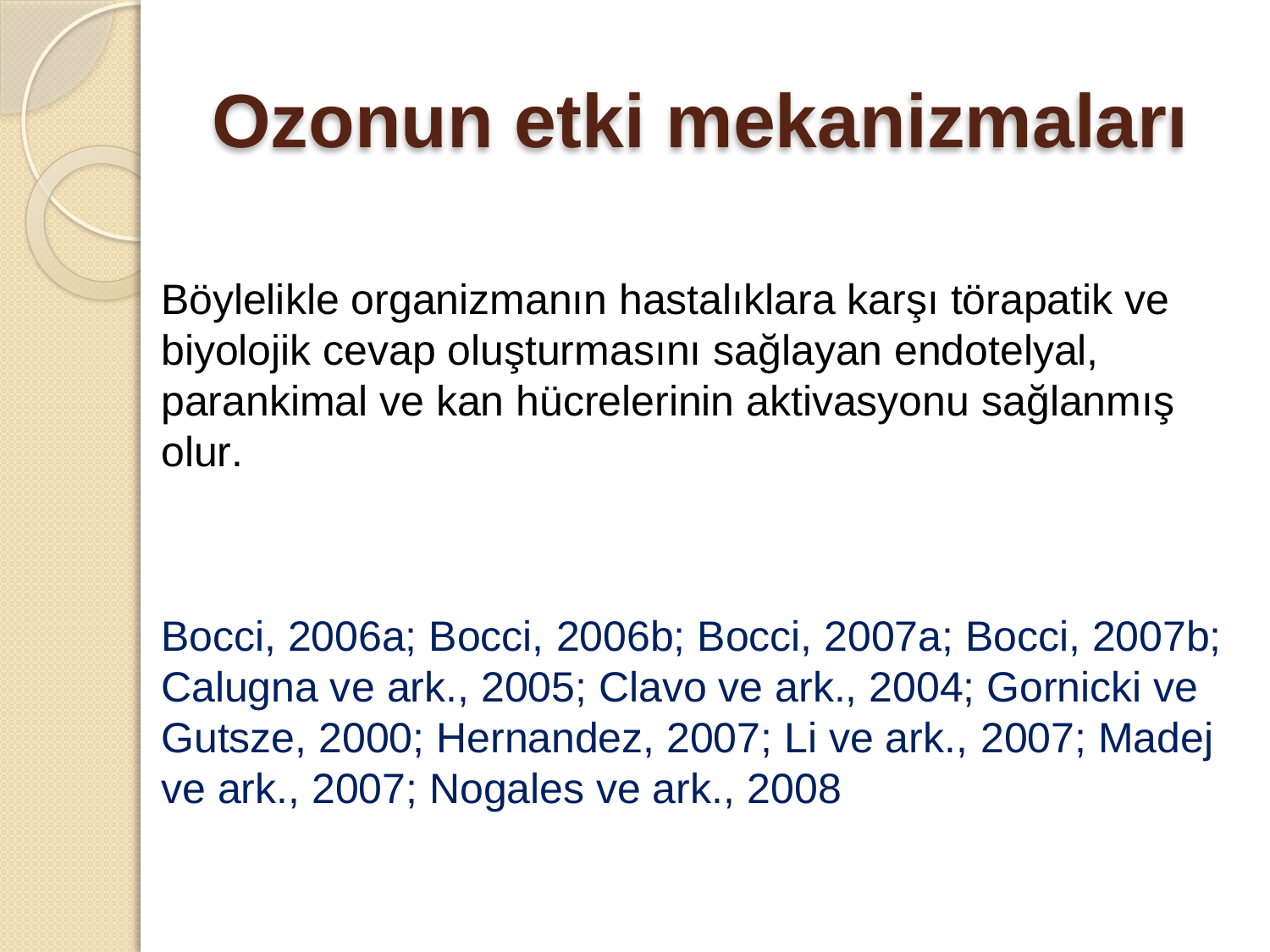

# Ozonun etki mekanizmaları
Böylelikle organizmanın hastalıklara karşı törapatik ve biyolojik cevap oluşturmasını sağlayan endotelyal, parankimal ve kan hücrelerinin aktivasyonu sağlanmış olur.

Bocci, 2006a; Bocci, 2006b; Bocci, 2007a; Bocci, 2007b; Calugna ve ark., 2005; Clavo ve ark., 2004; Gornicki ve Gutsze, 2000; Hernandez, 2007; Li ve ark., 2007; Madej ve ark., 2007; Nogales ve ark., 2008